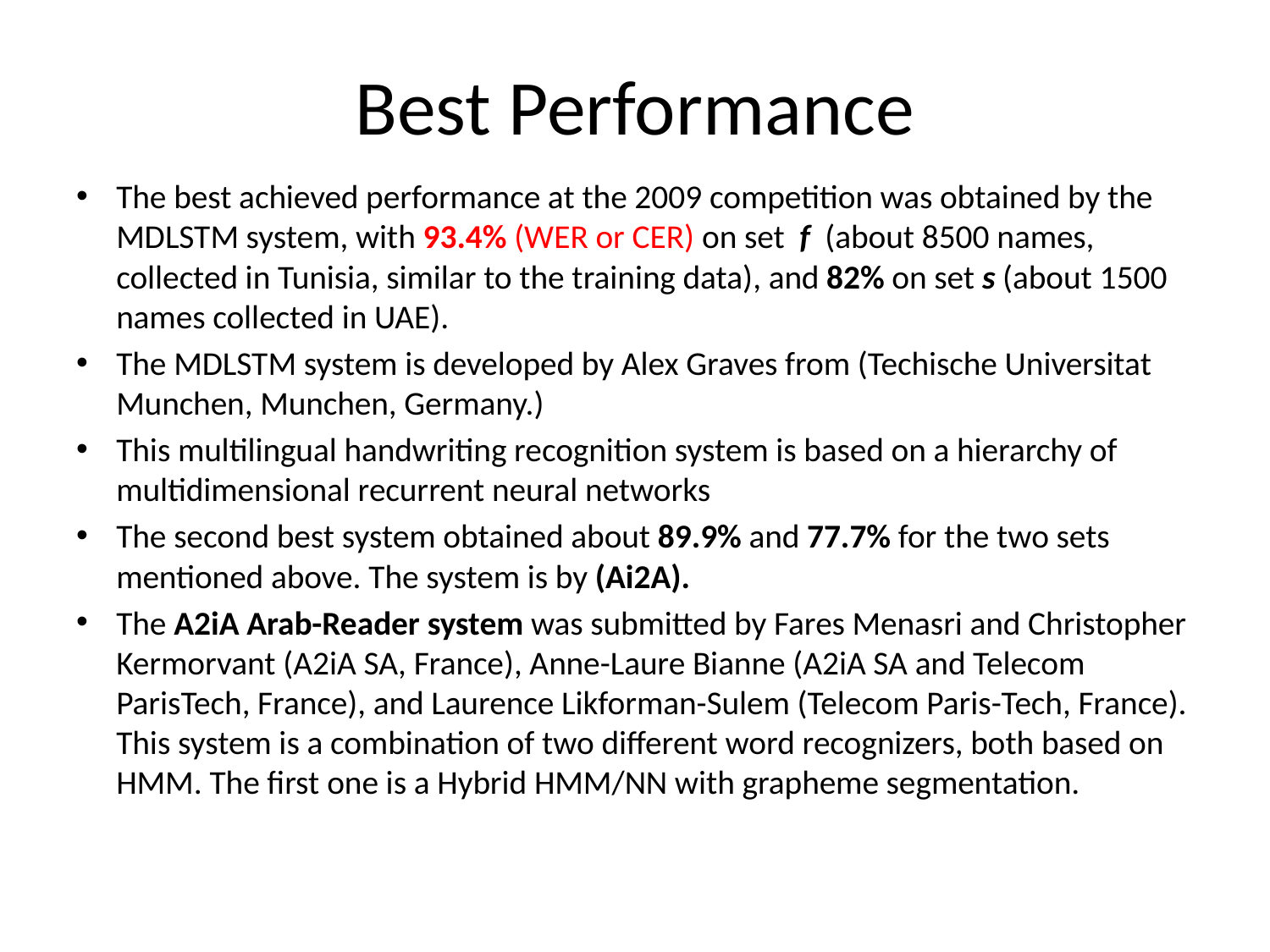

# Best Performance
The best achieved performance at the 2009 competition was obtained by the MDLSTM system, with 93.4% (WER or CER) on set  f  (about 8500 names, collected in Tunisia, similar to the training data), and 82% on set s (about 1500 names collected in UAE).
The MDLSTM system is developed by Alex Graves from (Techische Universitat Munchen, Munchen, Germany.)
This multilingual handwriting recognition system is based on a hierarchy of multidimensional recurrent neural networks
The second best system obtained about 89.9% and 77.7% for the two sets mentioned above. The system is by (Ai2A).
The A2iA Arab-Reader system was submitted by Fares Menasri and Christopher Kermorvant (A2iA SA, France), Anne-Laure Bianne (A2iA SA and Telecom ParisTech, France), and Laurence Likforman-Sulem (Telecom Paris-Tech, France). This system is a combination of two different word recognizers, both based on HMM. The first one is a Hybrid HMM/NN with grapheme segmentation.